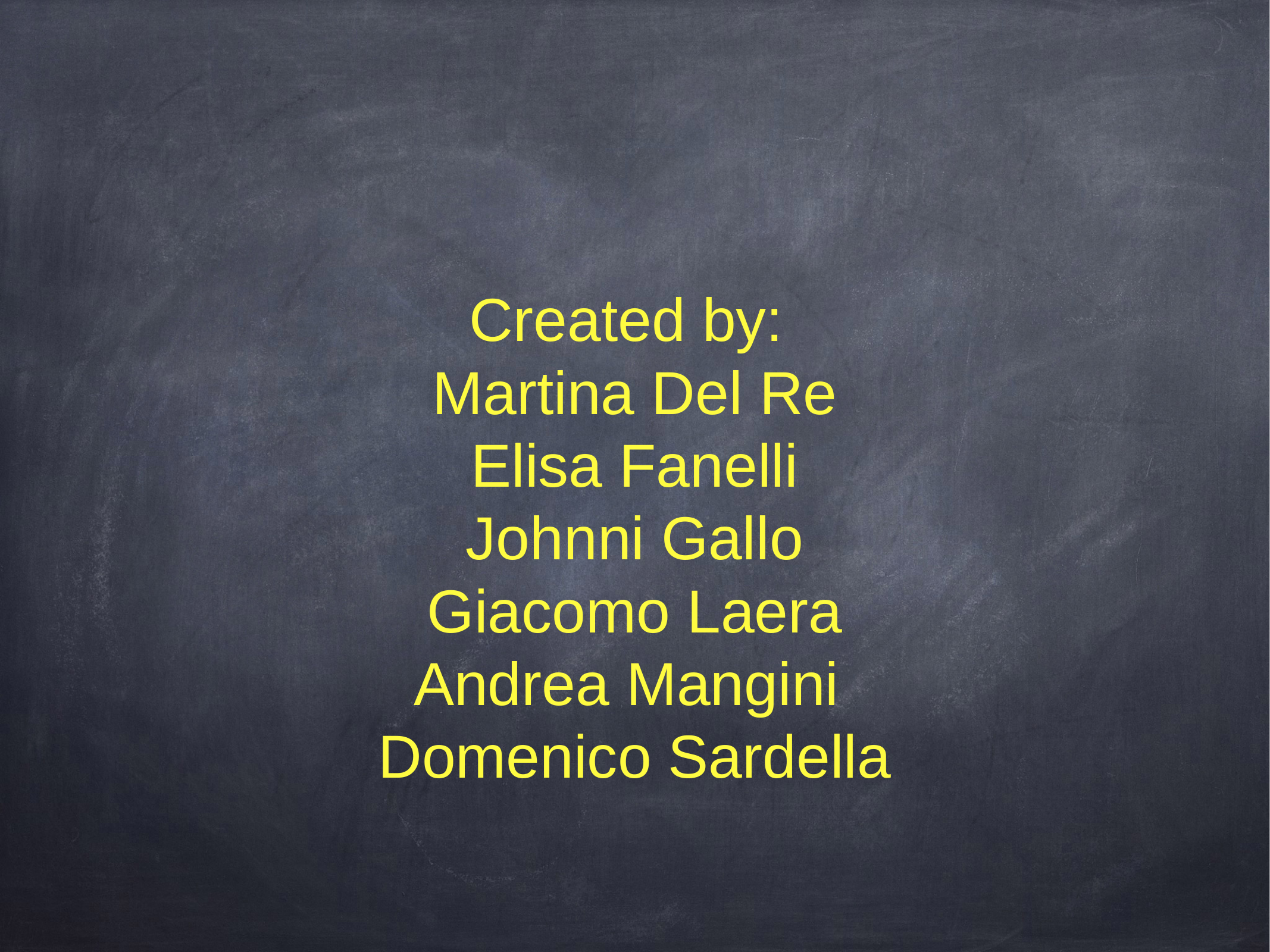

# Created by:
Martina Del Re
Elisa Fanelli
Johnni Gallo
Giacomo Laera
Andrea Mangini
Domenico Sardella
13